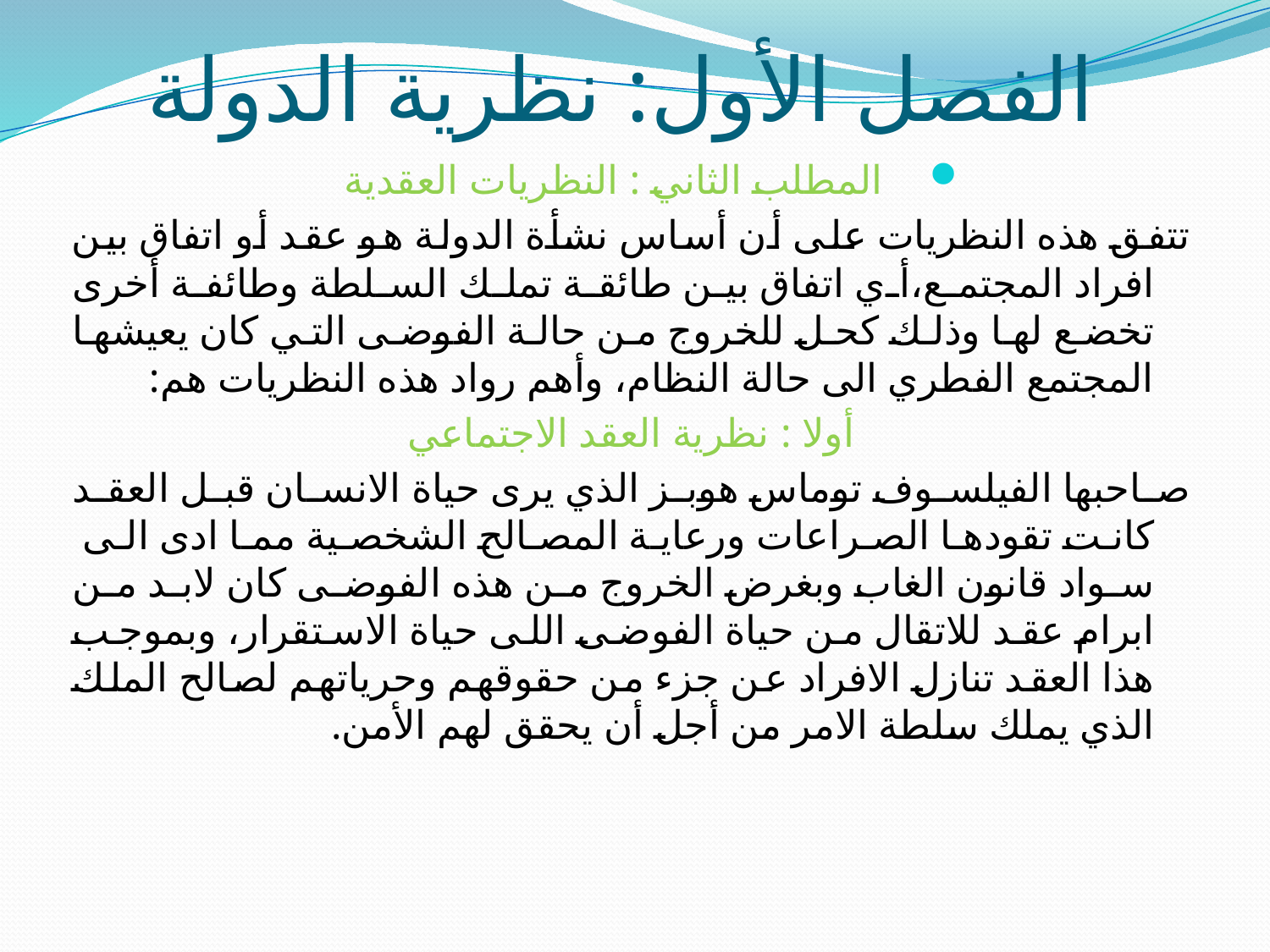

# الفصل الأول: نظرية الدولة
المطلب الثاني : النظريات العقدية
تتفق هذه النظريات على أن أساس نشأة الدولة هو عقد أو اتفاق بين افراد المجتمع،أي اتفاق بين طائقة تملك السلطة وطائفة أخرى تخضع لها وذلك كحل للخروج من حالة الفوضى التي كان يعيشها المجتمع الفطري الى حالة النظام، وأهم رواد هذه النظريات هم:
أولا : نظرية العقد الاجتماعي
صاحبها الفيلسوف توماس هوبز الذي يرى حياة الانسان قبل العقد كانت تقودها الصراعات ورعاية المصالح الشخصية مما ادى الى  سواد قانون الغاب وبغرض الخروج من هذه الفوضى كان لابد من ابرام عقد للاتقال من حياة الفوضى اللى حياة الاستقرار، وبموجب هذا العقد تنازل الافراد عن جزء من حقوقهم وحرياتهم لصالح الملك الذي يملك سلطة الامر من أجل أن يحقق لهم الأمن.